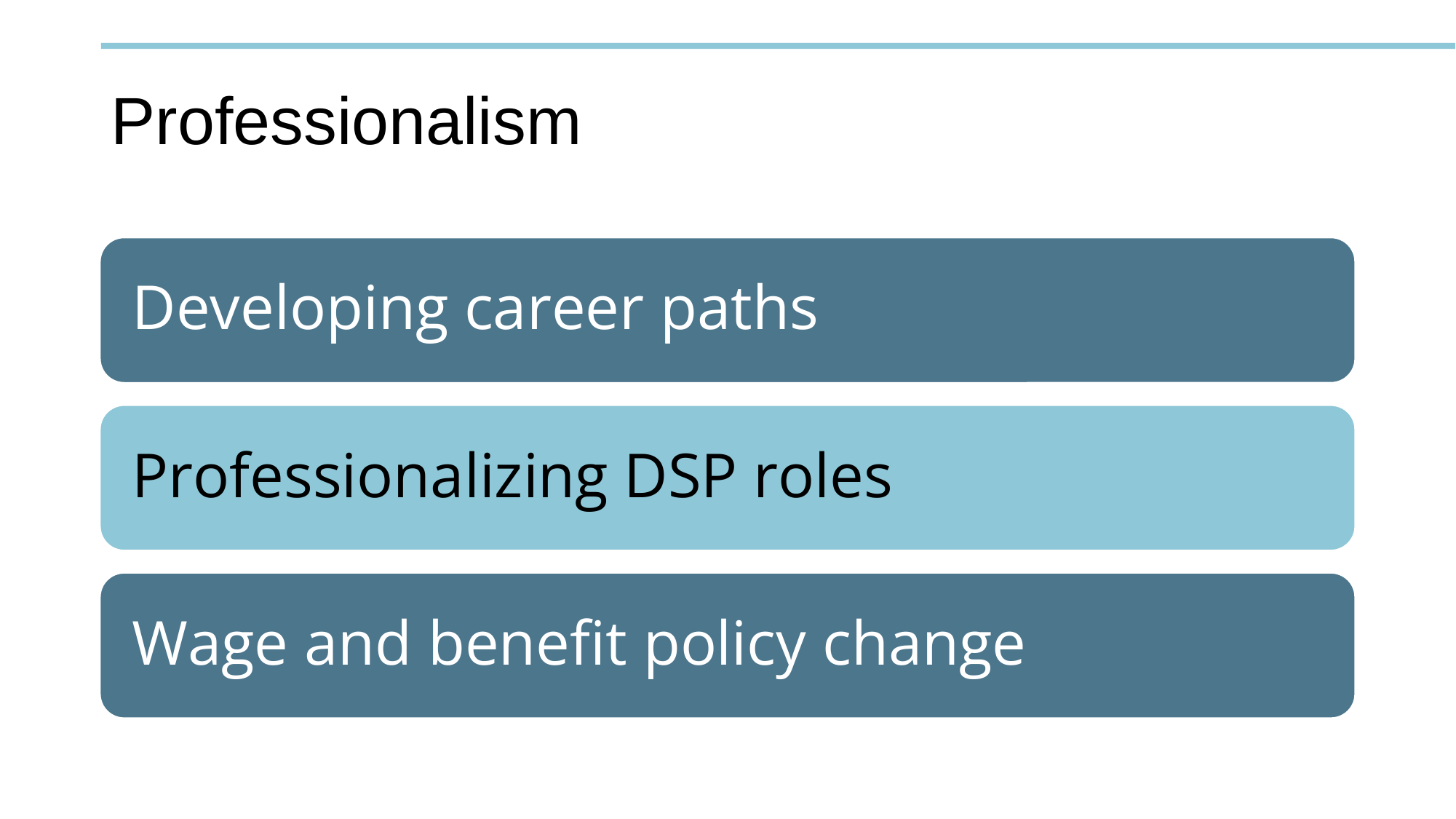

# Professionalism
Developing career paths
Professionalizing DSP roles
Wage and benefit policy change